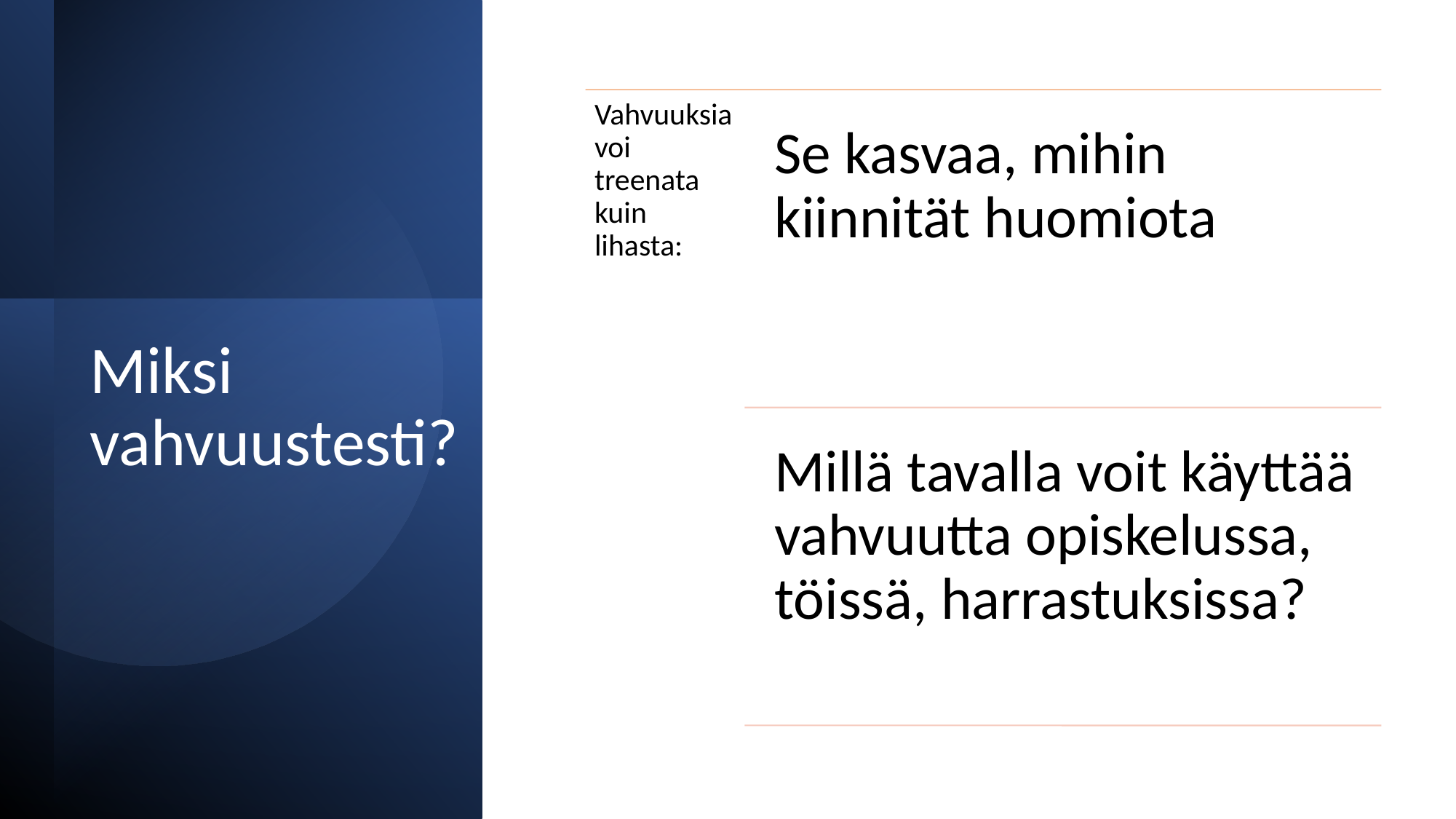

Vahvuuksia voi treenata kuin lihasta:
Se kasvaa, mihin kiinnität huomiota
Millä tavalla voit käyttää vahvuutta opiskelussa, töissä, harrastuksissa?

# Miksi vahvuustesti?